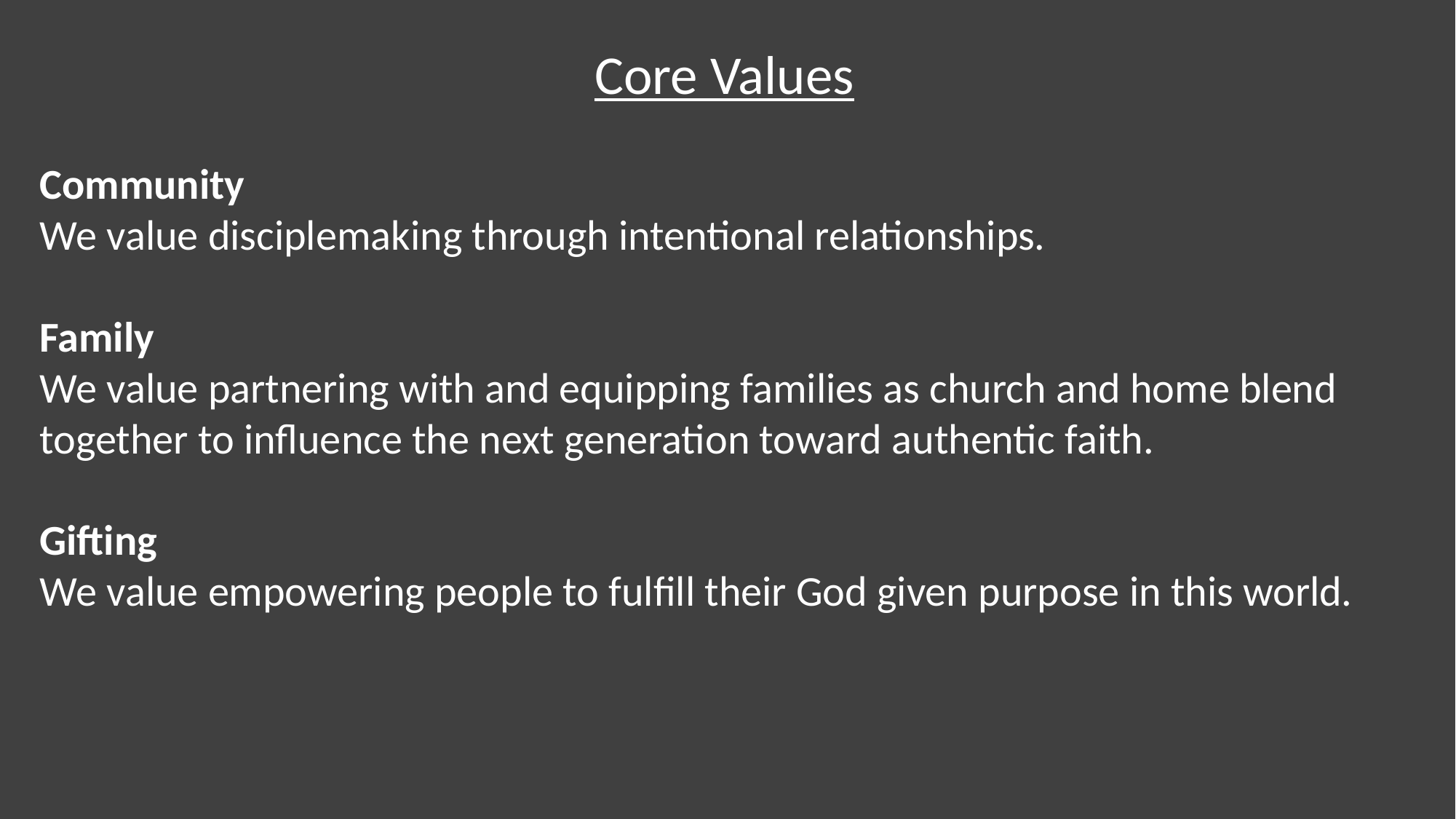

Core Values

Community
We value disciplemaking through intentional relationships.

Family
We value partnering with and equipping families as church and home blend together to influence the next generation toward authentic faith.

Gifting
We value empowering people to fulfill their God given purpose in this world.